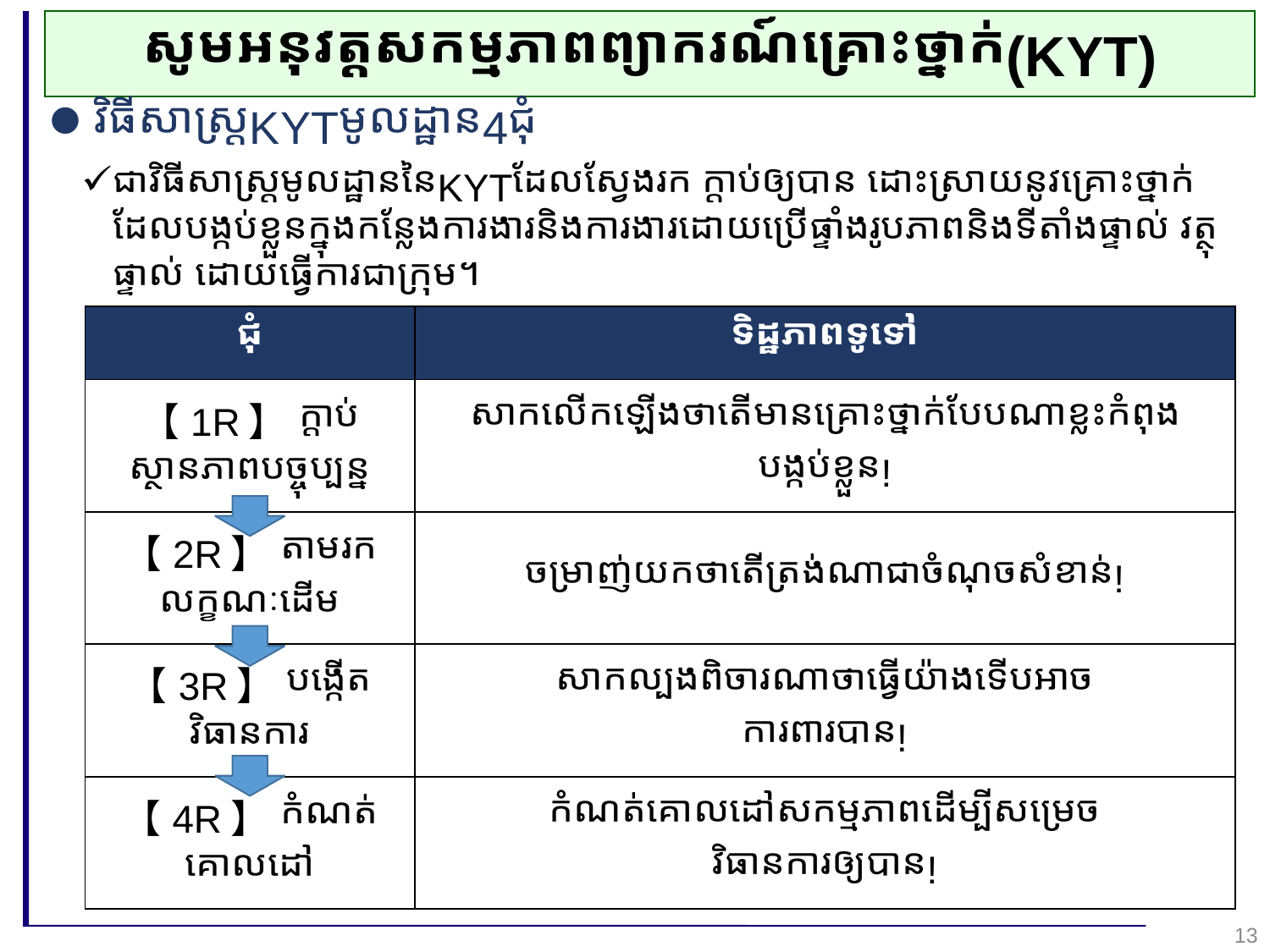

សូមអនុវត្តសកម្មភាពព្យាករណ៍គ្រោះថ្នាក់(KYT)
វិធីសាស្ត្រKYTមូលដ្ឋាន4ជុំ
ជាវិធីសាស្ត្រមូលដ្ឋាននៃKYTដែលស្វែងរក ក្តាប់ឲ្យបាន ដោះស្រាយនូវគ្រោះថ្នាក់ដែលបង្កប់ខ្លួនក្នុងកន្លែងការងារនិងការងារដោយប្រើផ្ទាំងរូបភាពនិងទីតាំងផ្ទាល់ វត្ថុផ្ទាល់ ដោយធ្វើការជាក្រុម។
| ជុំ | ទិដ្ឋភាពទូទៅ |
| --- | --- |
| 【1R】ក្តាប់ស្ថានភាពបច្ចុប្បន្ន | សាកលើកឡើងថាតើមានគ្រោះថ្នាក់បែបណាខ្លះកំពុងបង្កប់ខ្លួន! |
| 【2R】តាមរក លក្ខណៈដើម | ចម្រាញ់យកថាតើត្រង់ណាជាចំណុចសំខាន់! |
| 【3R】បង្កើត វិធានការ | សាកល្បងពិចារណាថាធ្វើយ៉ាងទើបអាច ការពារបាន! |
| 【4R】កំណត់ គោលដៅ | កំណត់គោលដៅសកម្មភាពដើម្បីសម្រេច វិធានការឲ្យបាន! |

13